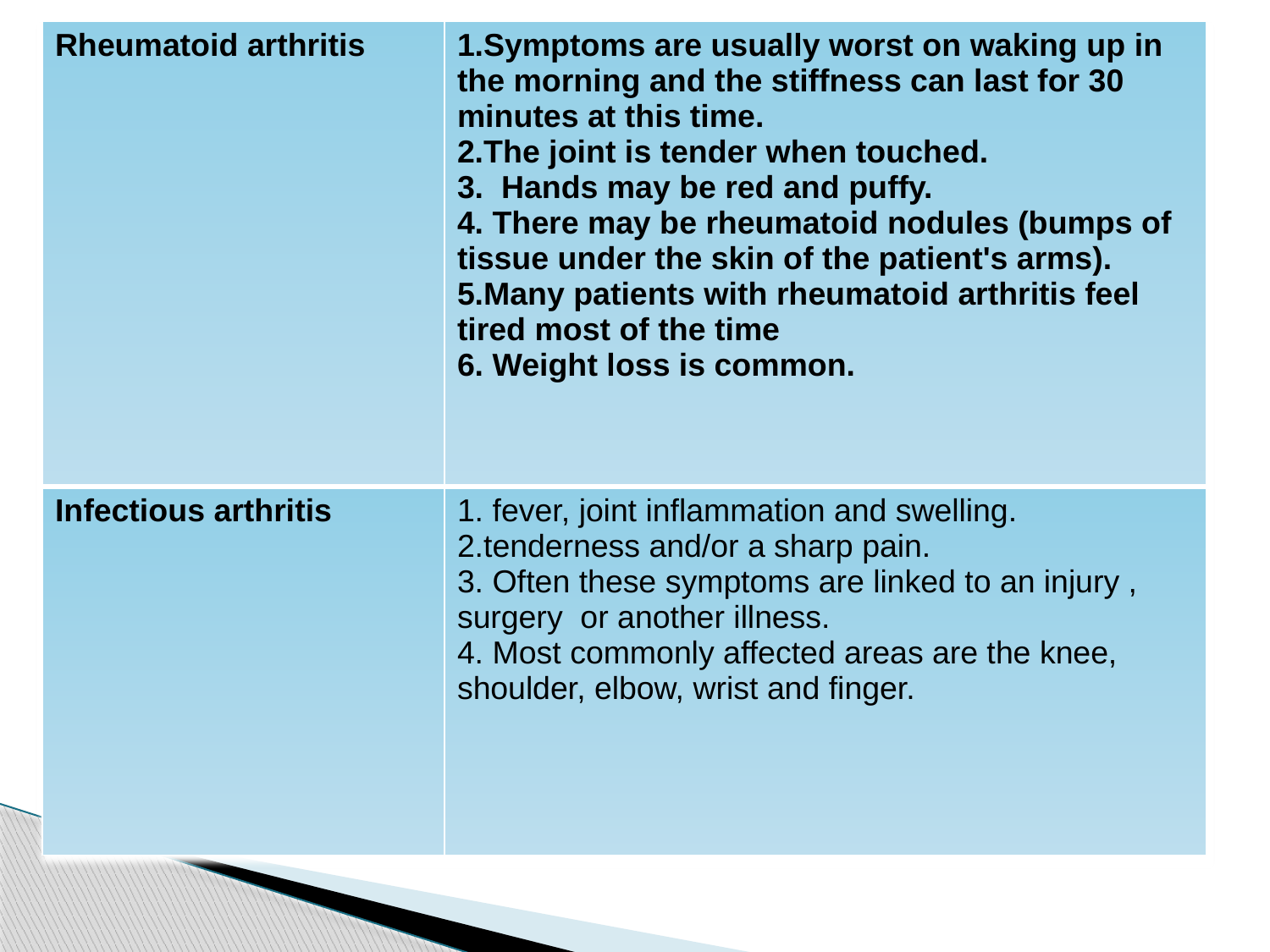

| Rheumatoid arthritis | 1.Symptoms are usually worst on waking up in the morning and the stiffness can last for 30 minutes at this time. 2.The joint is tender when touched. 3. Hands may be red and puffy. 4. There may be rheumatoid nodules (bumps of tissue under the skin of the patient's arms). 5.Many patients with rheumatoid arthritis feel tired most of the time 6. Weight loss is common. |
| --- | --- |
| Infectious arthritis | 1. fever, joint inflammation and swelling. 2.tenderness and/or a sharp pain. 3. Often these symptoms are linked to an injury , surgery or another illness. 4. Most commonly affected areas are the knee, shoulder, elbow, wrist and finger. |